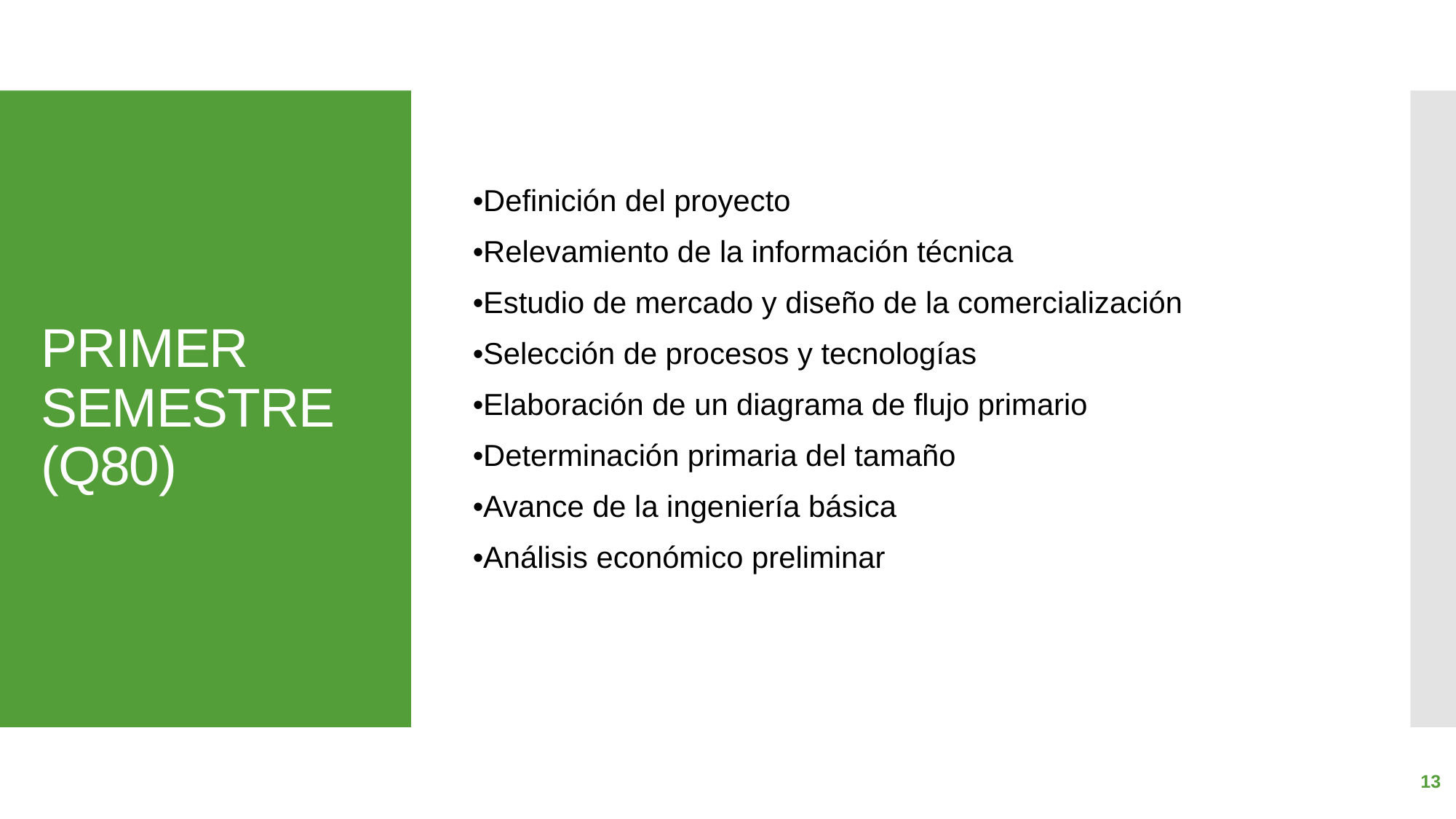

•Definición del proyecto
•Relevamiento de la información técnica
•Estudio de mercado y diseño de la comercialización
•Selección de procesos y tecnologías
•Elaboración de un diagrama de flujo primario
•Determinación primaria del tamaño
•Avance de la ingeniería básica
•Análisis económico preliminar

# PRIMER SEMESTRE (Q80)
13